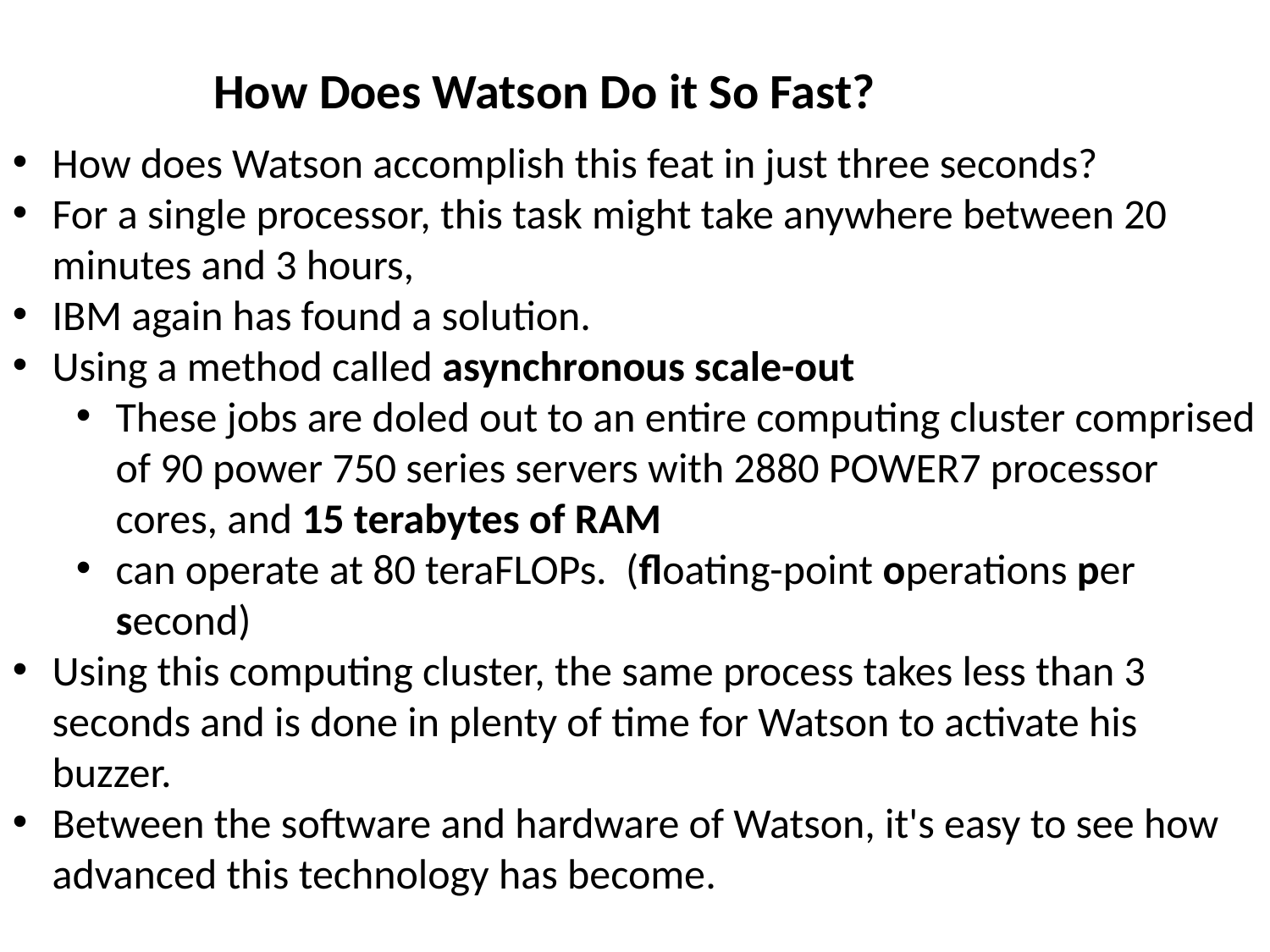

How Does Watson Do it So Fast?
How does Watson accomplish this feat in just three seconds?
For a single processor, this task might take anywhere between 20 minutes and 3 hours,
IBM again has found a solution.
Using a method called asynchronous scale-out
These jobs are doled out to an entire computing cluster comprised of 90 power 750 series servers with 2880 POWER7 processor cores, and 15 terabytes of RAM
can operate at 80 teraFLOPs.  (floating-point operations per second)
Using this computing cluster, the same process takes less than 3 seconds and is done in plenty of time for Watson to activate his buzzer.
Between the software and hardware of Watson, it's easy to see how advanced this technology has become.